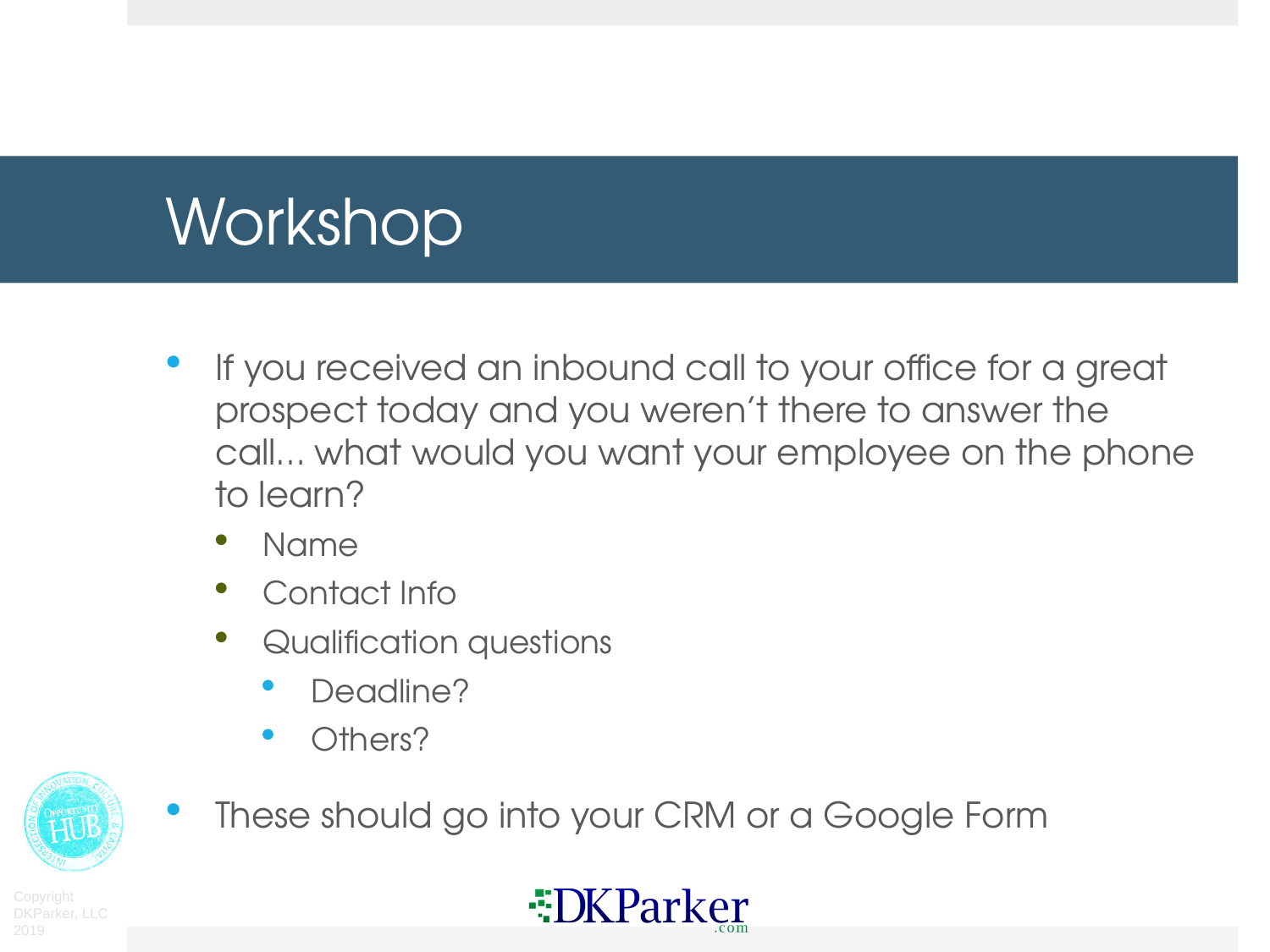

# Workshop
If you received an inbound call to your office for a great prospect today and you weren’t there to answer the call… what would you want your employee on the phone to learn?
Name
Contact Info
Qualification questions
Deadline?
Others?
These should go into your CRM or a Google Form